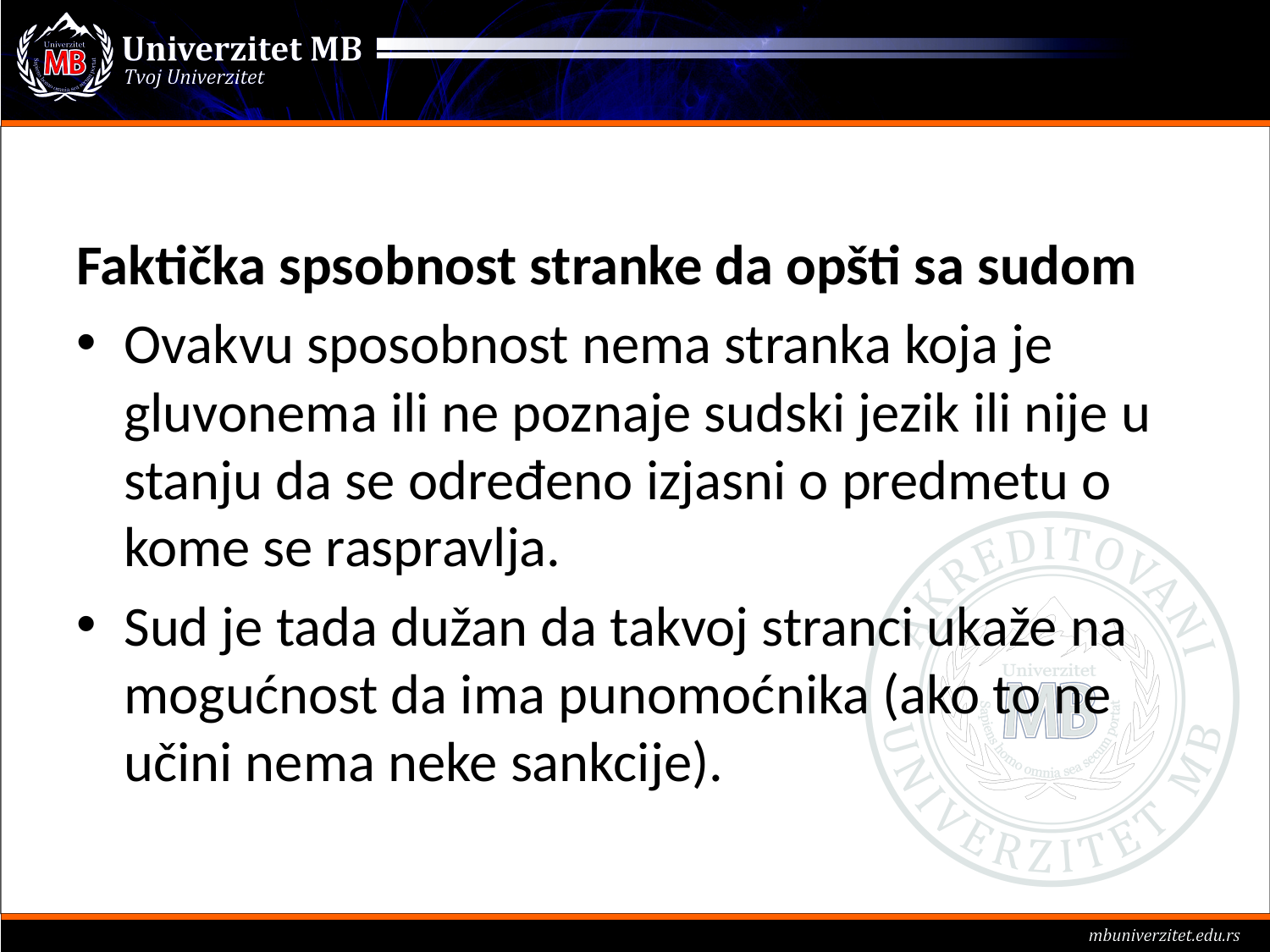

#
Faktička spsobnost stranke da opšti sa sudom
Ovakvu sposobnost nema stranka koja je gluvonema ili ne poznaje sudski jezik ili nije u stanju da se određeno izjasni o predmetu o kome se raspravlja.
Sud je tada dužan da takvoj stranci ukaže na mogućnost da ima punomoćnika (ako to ne učini nema neke sankcije).